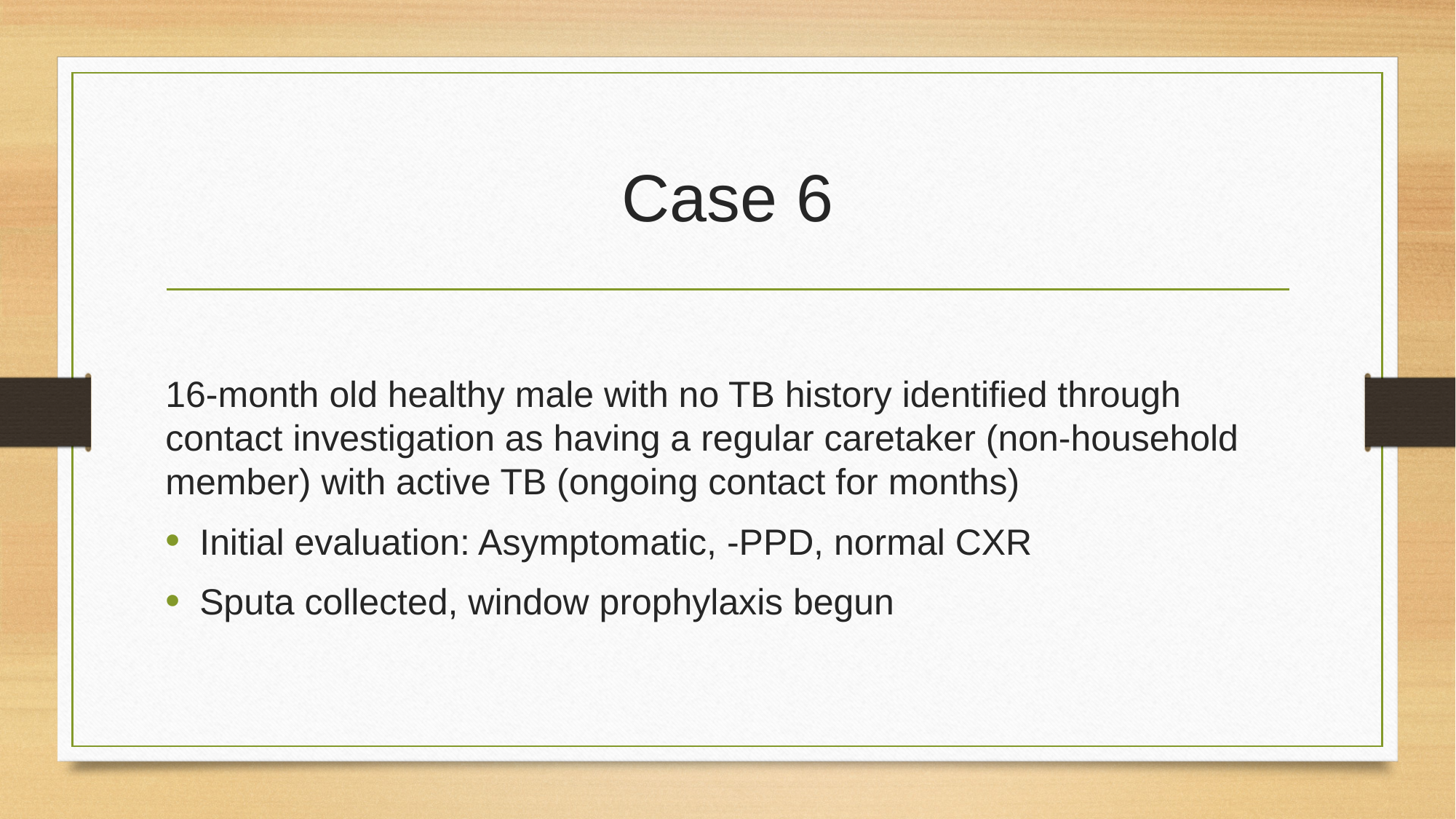

# Case 6

16-month old healthy male with no TB history identified through contact investigation as having a regular caretaker (non-household member) with active TB (ongoing contact for months)
Initial evaluation: Asymptomatic, -PPD, normal CXR
Sputa collected, window prophylaxis begun